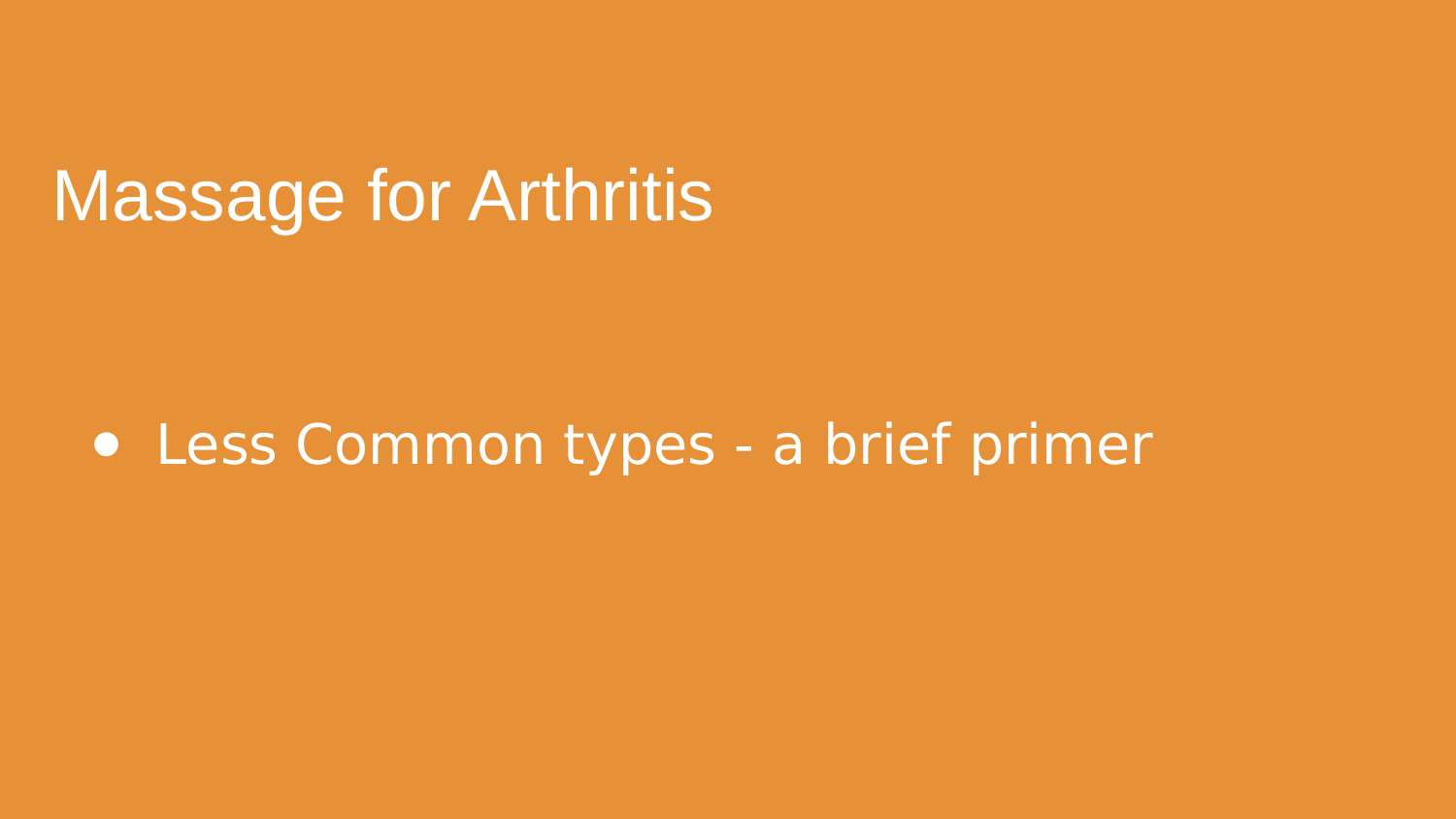

# Massage for Arthritis

Less Common types - a brief primer